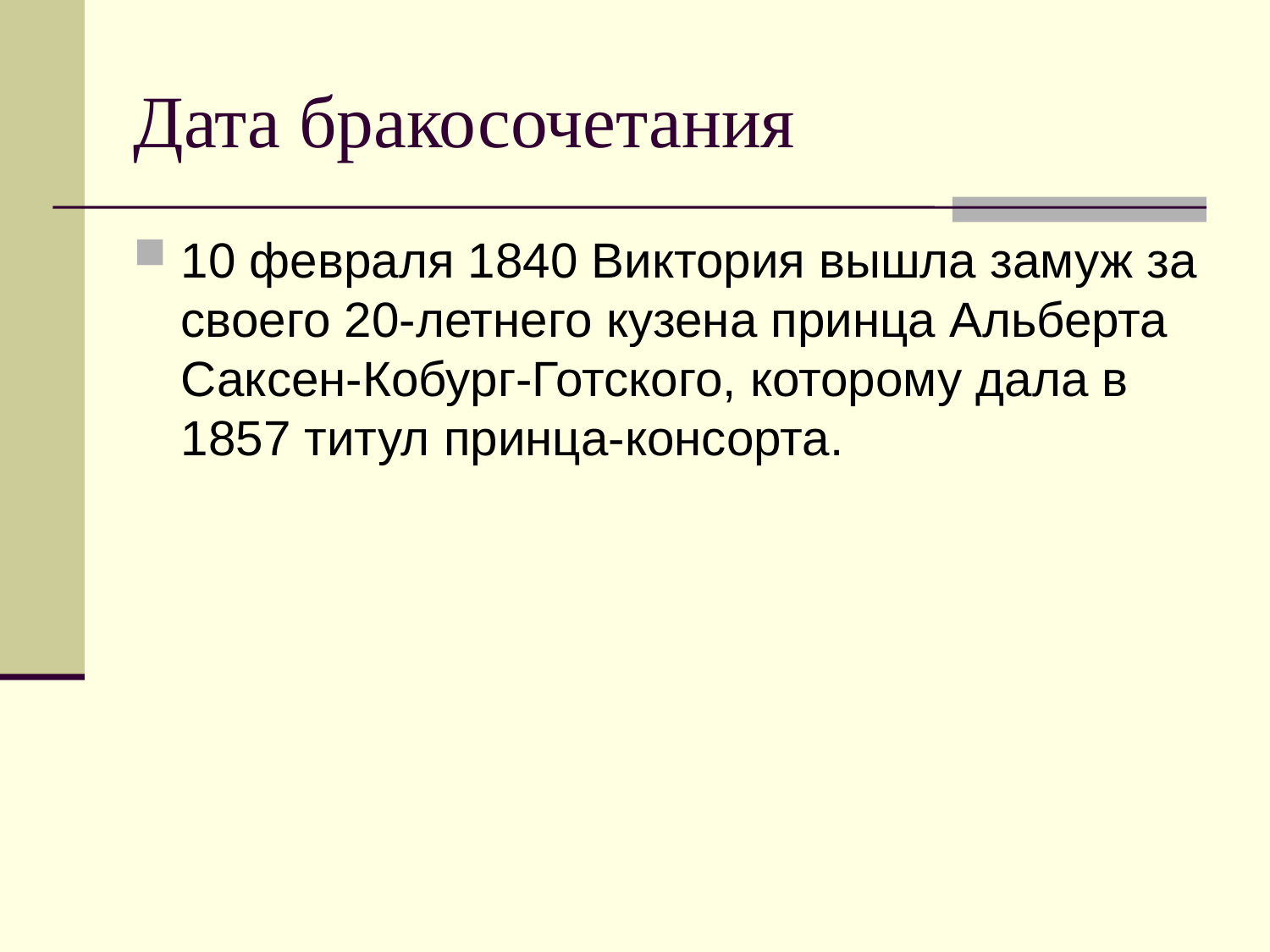

# Дата бракосочетания
10 февраля 1840 Виктория вышла замуж за своего 20-летнего кузена принца Альберта Саксен-Кобург-Готского, которому дала в 1857 титул принца-консорта.